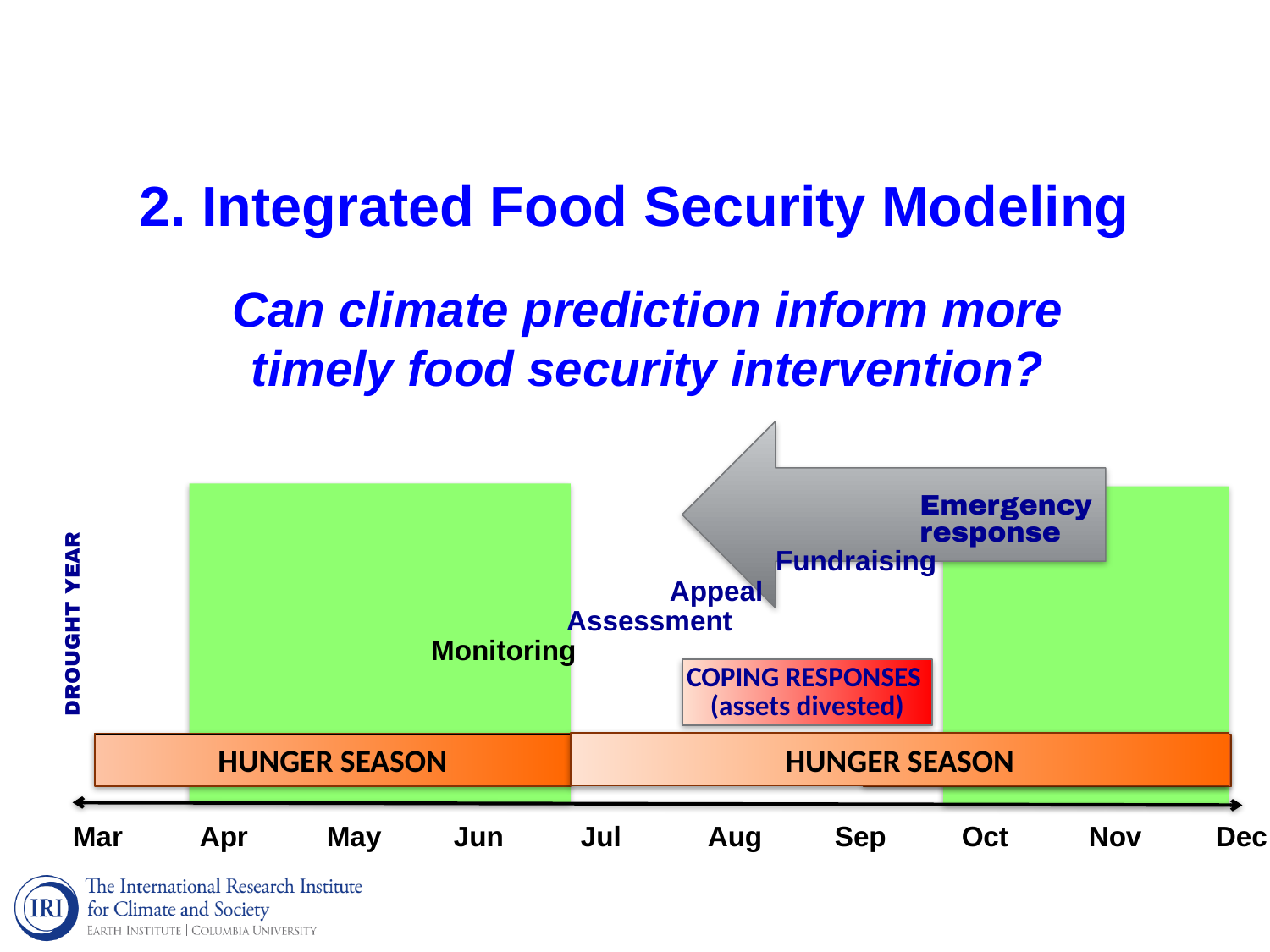

# 2. Integrated Food Security Modeling
Can climate prediction inform more timely food security intervention?

NORMAL YEAR
Monitoring
Hunger season
Hunger season
Mar	Apr	May	Jun	Jul	Aug	Sep	Oct	Nov	Dec	Jan	Feb	Mar	Apr	May	Jun	Jul	Aug
Emergency response
Fundraising
Appeal
DROUGHT YEAR
Assessment
Coping responses
(assets divested)
Hunger season